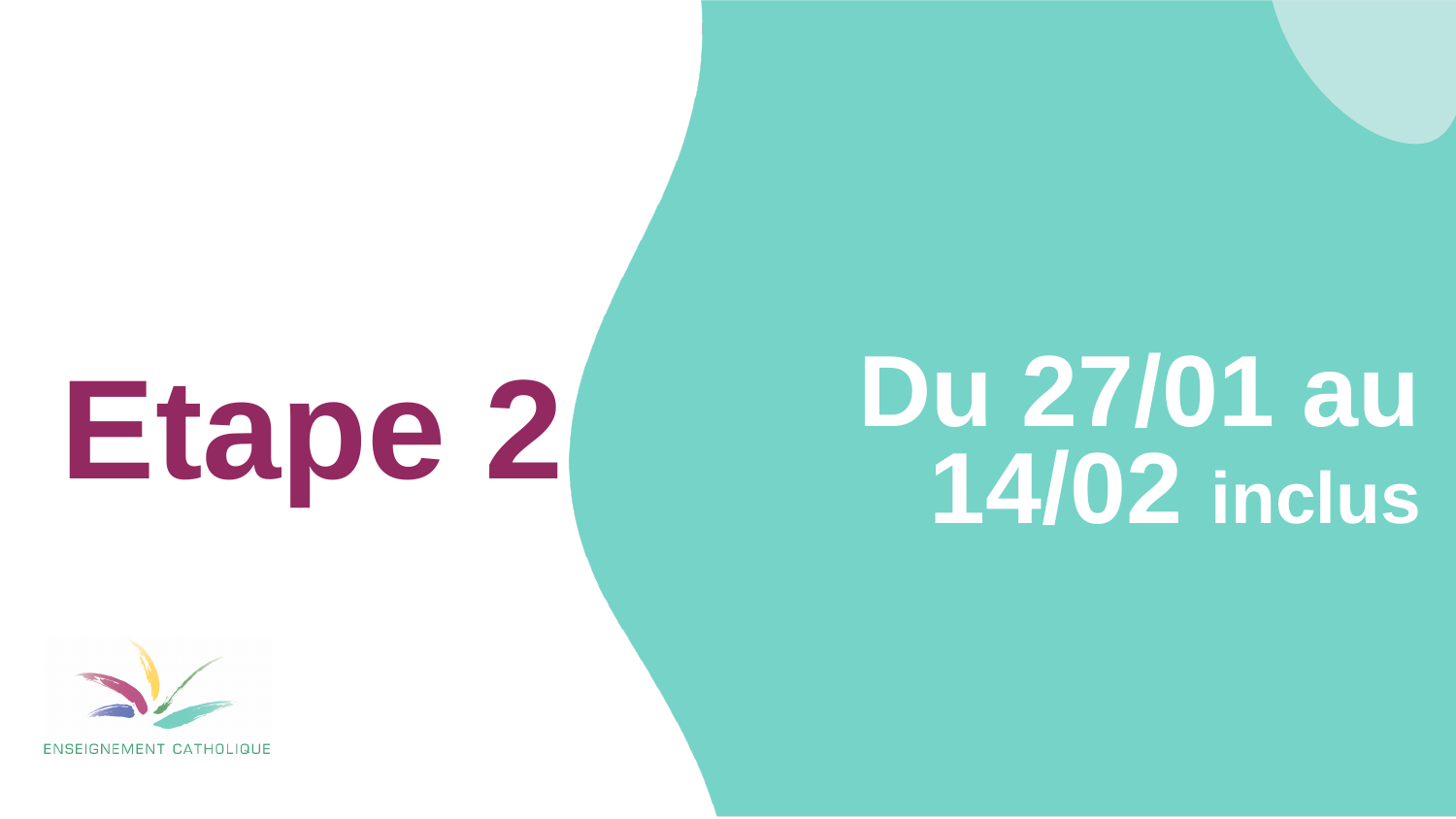

# Etape 2
Du 27/01 au 14/02 inclus